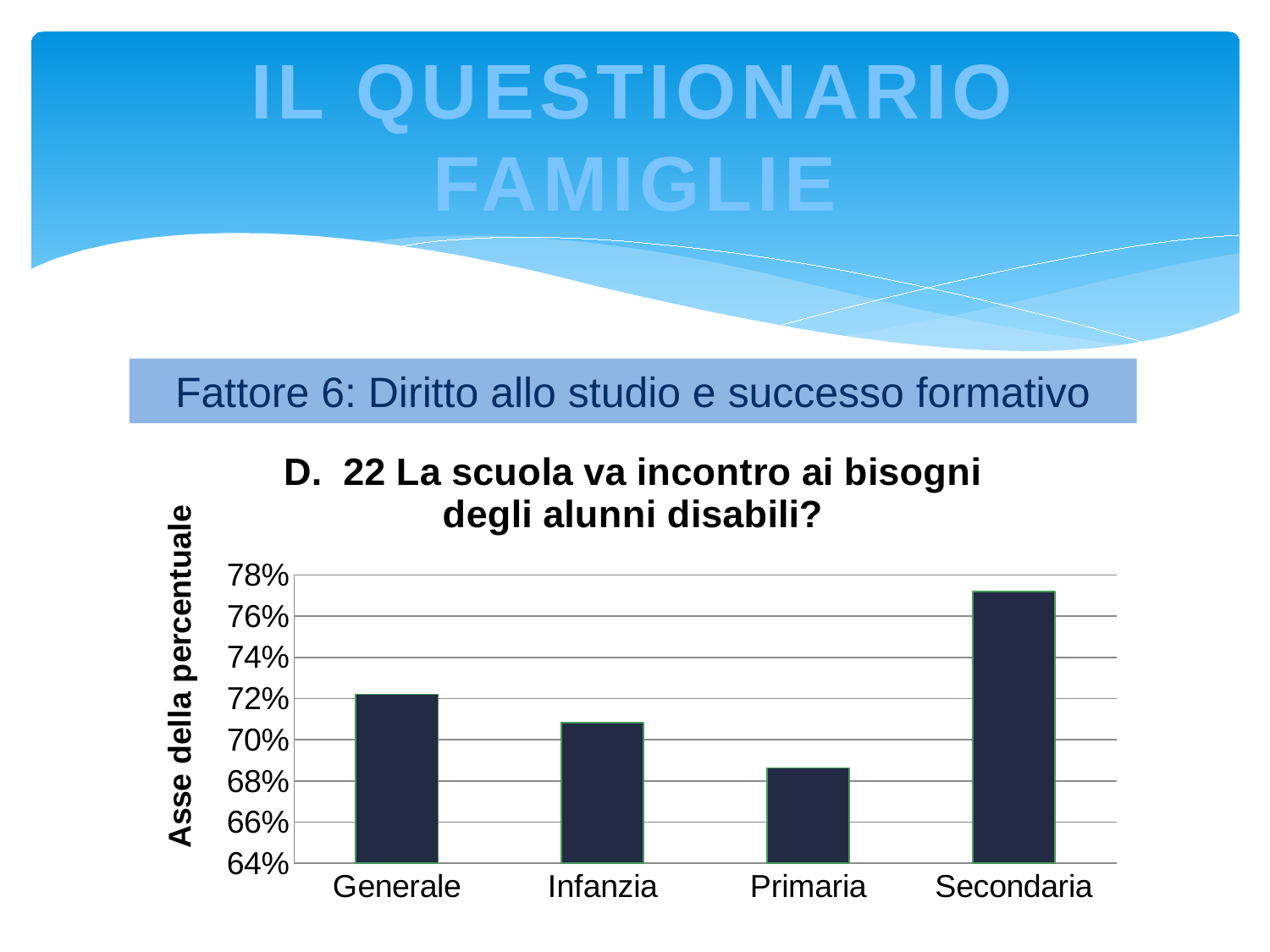

# IL QUESTIONARIO FAMIGLIE
Fattore 6: Diritto allo studio e successo formativo

### Chart: D.  22 La scuola va incontro ai bisogni degli alunni disabili?

| Category | Media perc. |
|---|---|
| Generale | 0.722 |
| Infanzia | 0.7083 |
| Primaria | 0.6863 |
| Secondaria | 0.7719 |